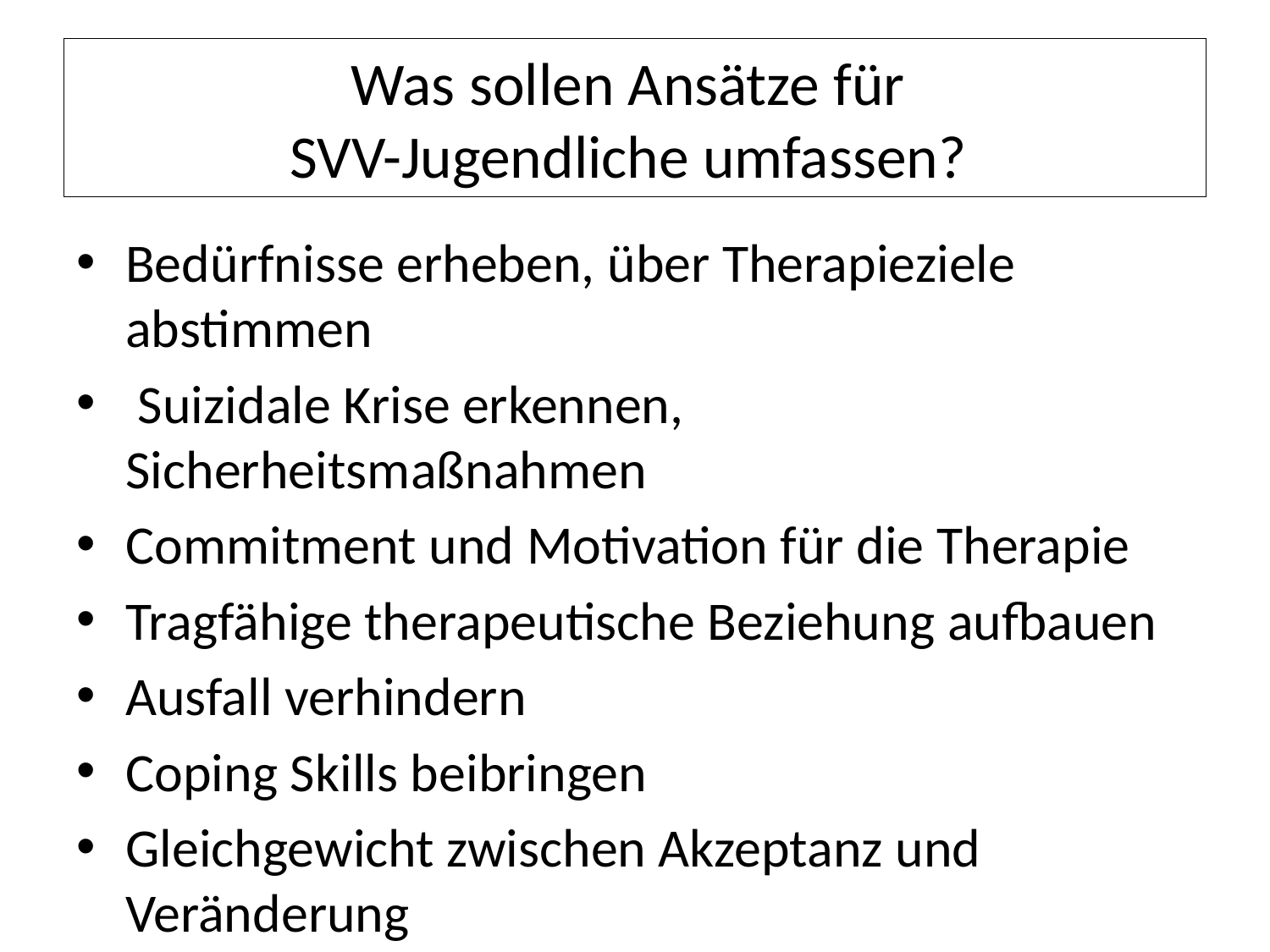

# Was sollen Ansätze für SVV-Jugendliche umfassen?
Bedürfnisse erheben, über Therapieziele abstimmen
 Suizidale Krise erkennen, Sicherheitsmaßnahmen
Commitment und Motivation für die Therapie
Tragfähige therapeutische Beziehung aufbauen
Ausfall verhindern
Coping Skills beibringen
Gleichgewicht zwischen Akzeptanz und Veränderung